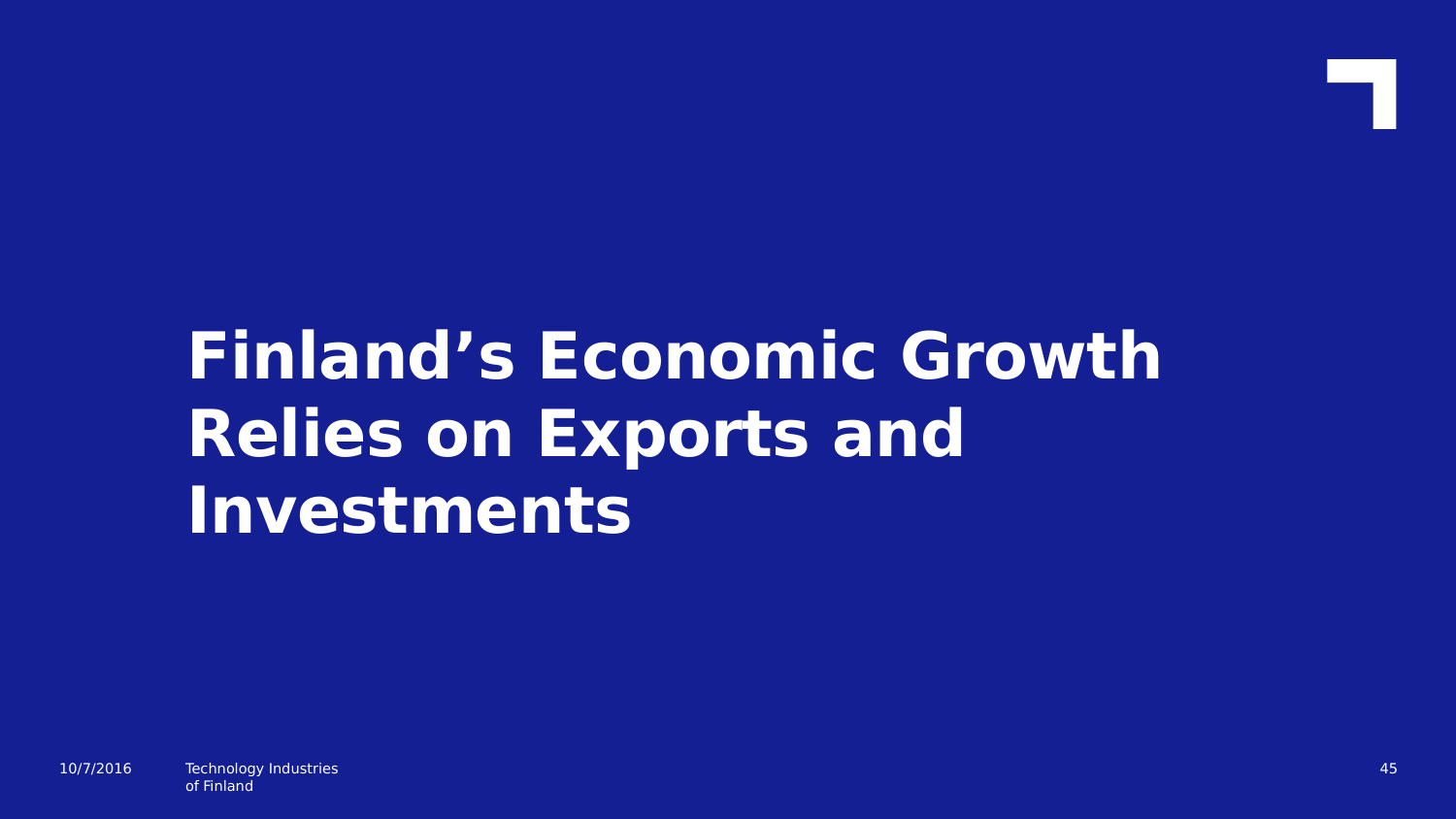

Finland’s Economic Growth Relies on Exports and Investments
10/7/2016

Technology Industries
of Finland
45